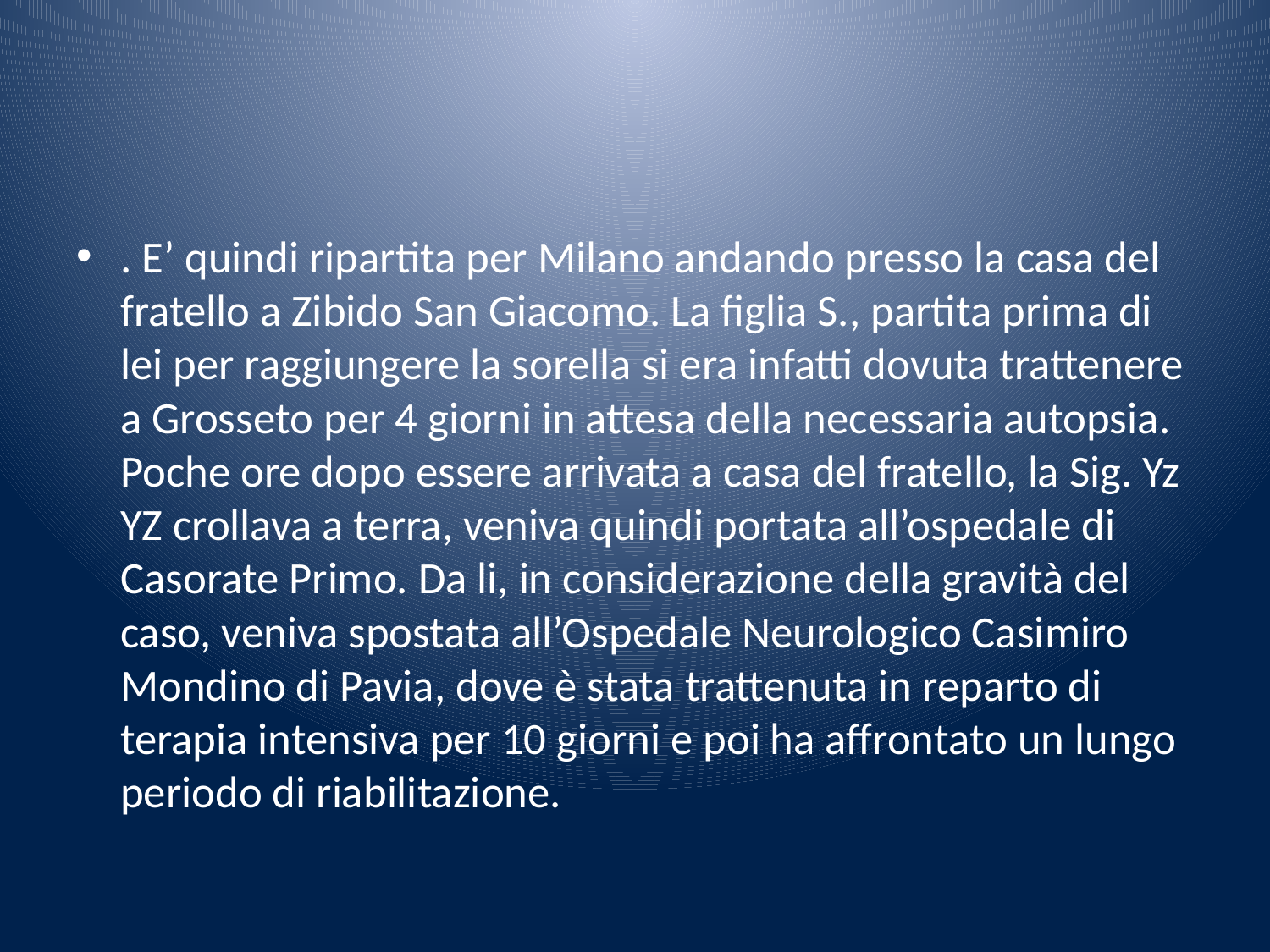

#
. E’ quindi ripartita per Milano andando presso la casa del fratello a Zibido San Giacomo. La figlia S., partita prima di lei per raggiungere la sorella si era infatti dovuta trattenere a Grosseto per 4 giorni in attesa della necessaria autopsia. Poche ore dopo essere arrivata a casa del fratello, la Sig. Yz YZ crollava a terra, veniva quindi portata all’ospedale di Casorate Primo. Da li, in considerazione della gravità del caso, veniva spostata all’Ospedale Neurologico Casimiro Mondino di Pavia, dove è stata trattenuta in reparto di terapia intensiva per 10 giorni e poi ha affrontato un lungo periodo di riabilitazione.